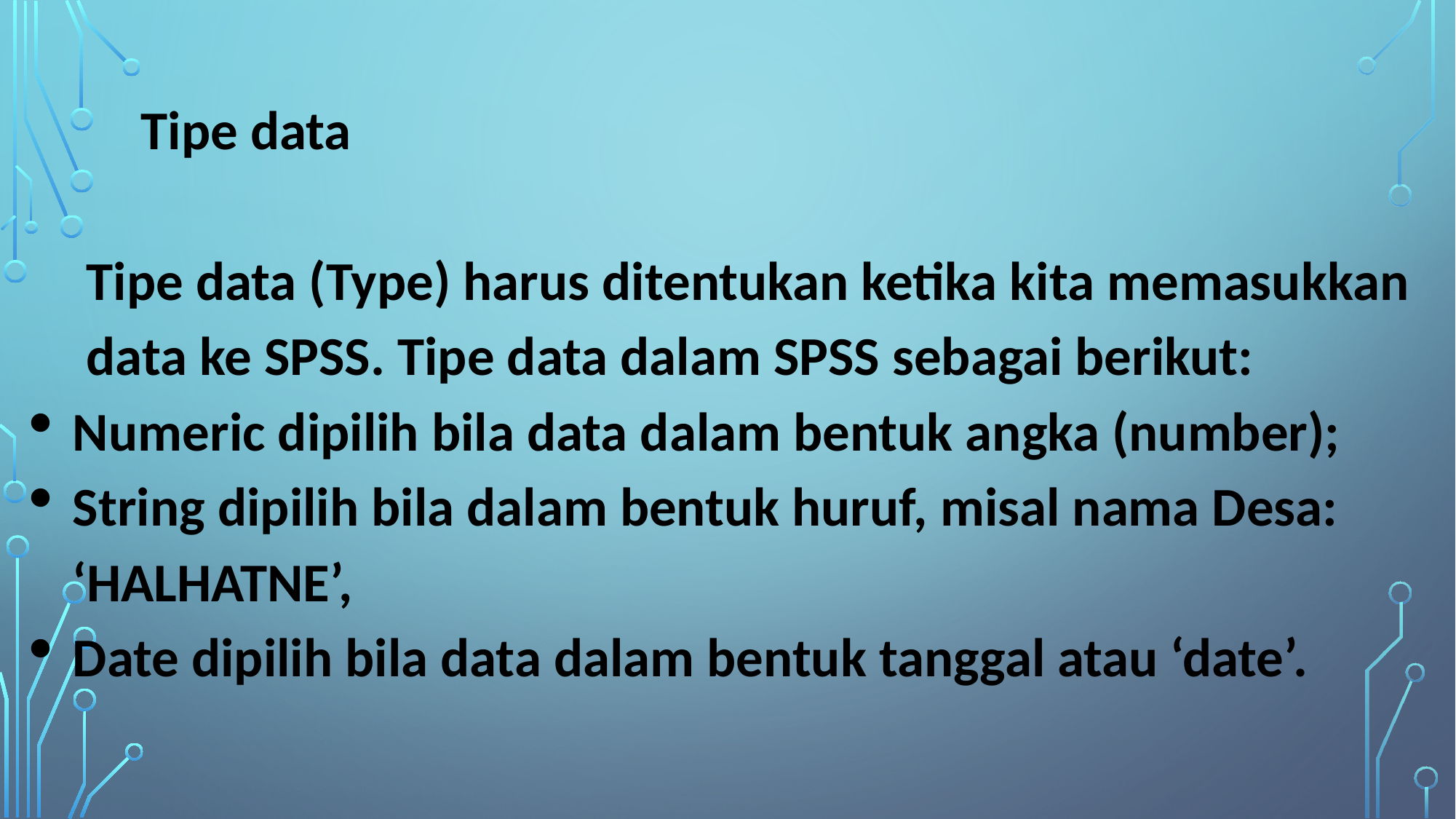

Tipe data

Tipe data (Type) harus ditentukan ketika kita memasukkan data ke SPSS. Tipe data dalam SPSS sebagai berikut:
Numeric dipilih bila data dalam bentuk angka (number);
String dipilih bila dalam bentuk huruf, misal nama Desa: ‘HALHATNE’,
Date dipilih bila data dalam bentuk tanggal atau ‘date’.